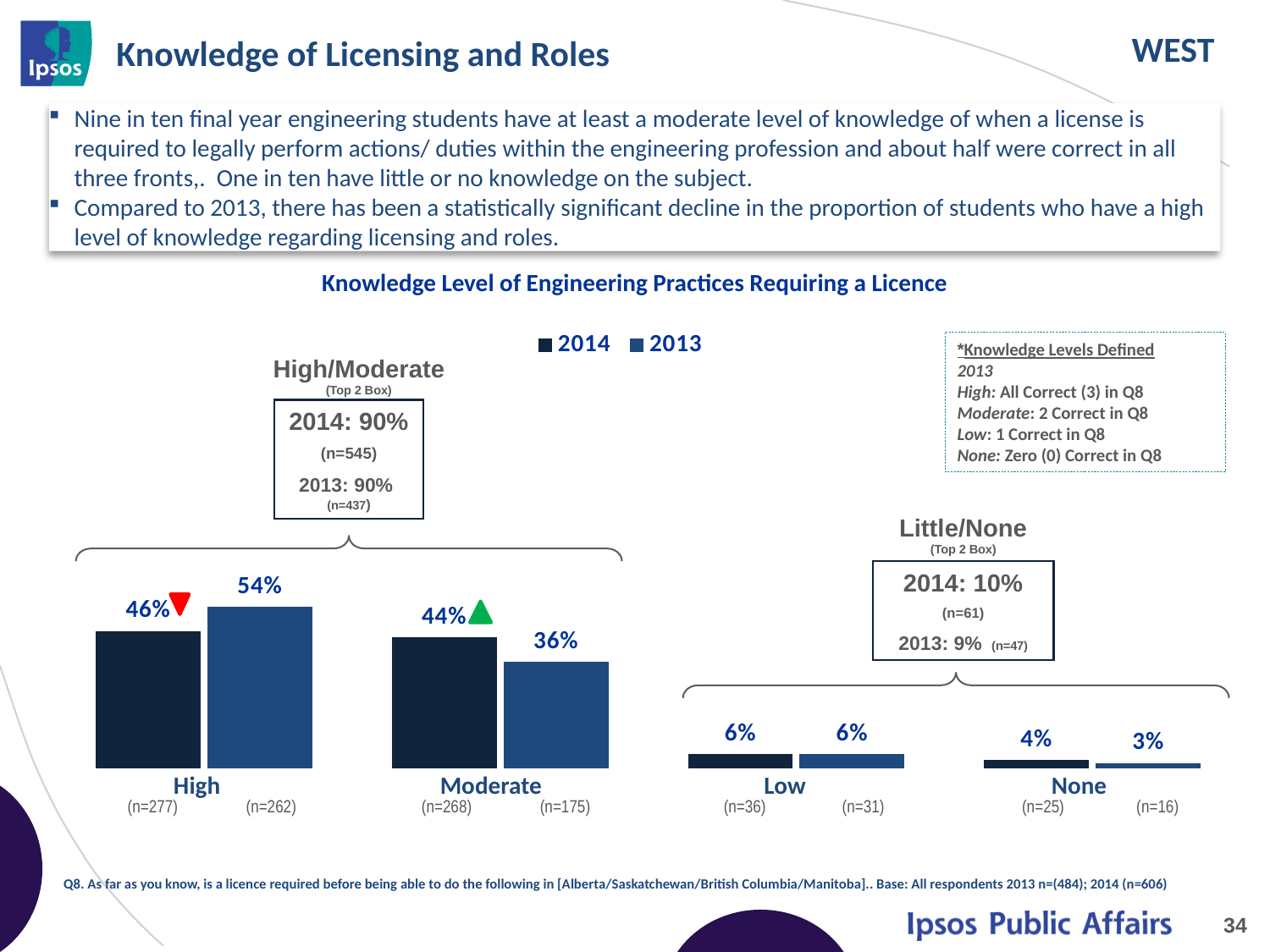

# Knowledge of Licensing and Roles
Nine in ten final year engineering students have at least a moderate level of knowledge of when a license is required to legally perform actions/ duties within the engineering profession and about half were correct in all three fronts,.  One in ten have little or no knowledge on the subject.
Compared to 2013, there has been a statistically significant decline in the proportion of students who have a high level of knowledge regarding licensing and roles.

### Chart

| Category | 2014 | 2013 |
|---|---|---|
| High | 0.46 | 0.54 |
| Moderate | 0.44 | 0.36 |
| Low | 0.06 | 0.06 |
| None | 0.04 | 0.03 |
Knowledge Level of Engineering Practices Requiring a Licence

*Knowledge Levels Defined
2013
High: All Correct (3) in Q8
Moderate: 2 Correct in Q8
Low: 1 Correct in Q8
None: Zero (0) Correct in Q8
High/Moderate
(Top 2 Box)
2014: 90%
(n=545)
2013: 90%    (n=437)

Little/None
(Top 2 Box)
2014: 10%
(n=61)
2013: 9%     (n=47)

| High (n=277) (n=262) | Moderate (n=268) (n=175) | Low (n=36) (n=31) | None (n=25) (n=16) |
| --- | --- | --- | --- |
Q8. As far as you know, is a licence required before being able to do the following in [Alberta/Saskatchewan/British Columbia/Manitoba].. Base: All respondents 2013 n=(484); 2014 (n=606)
34